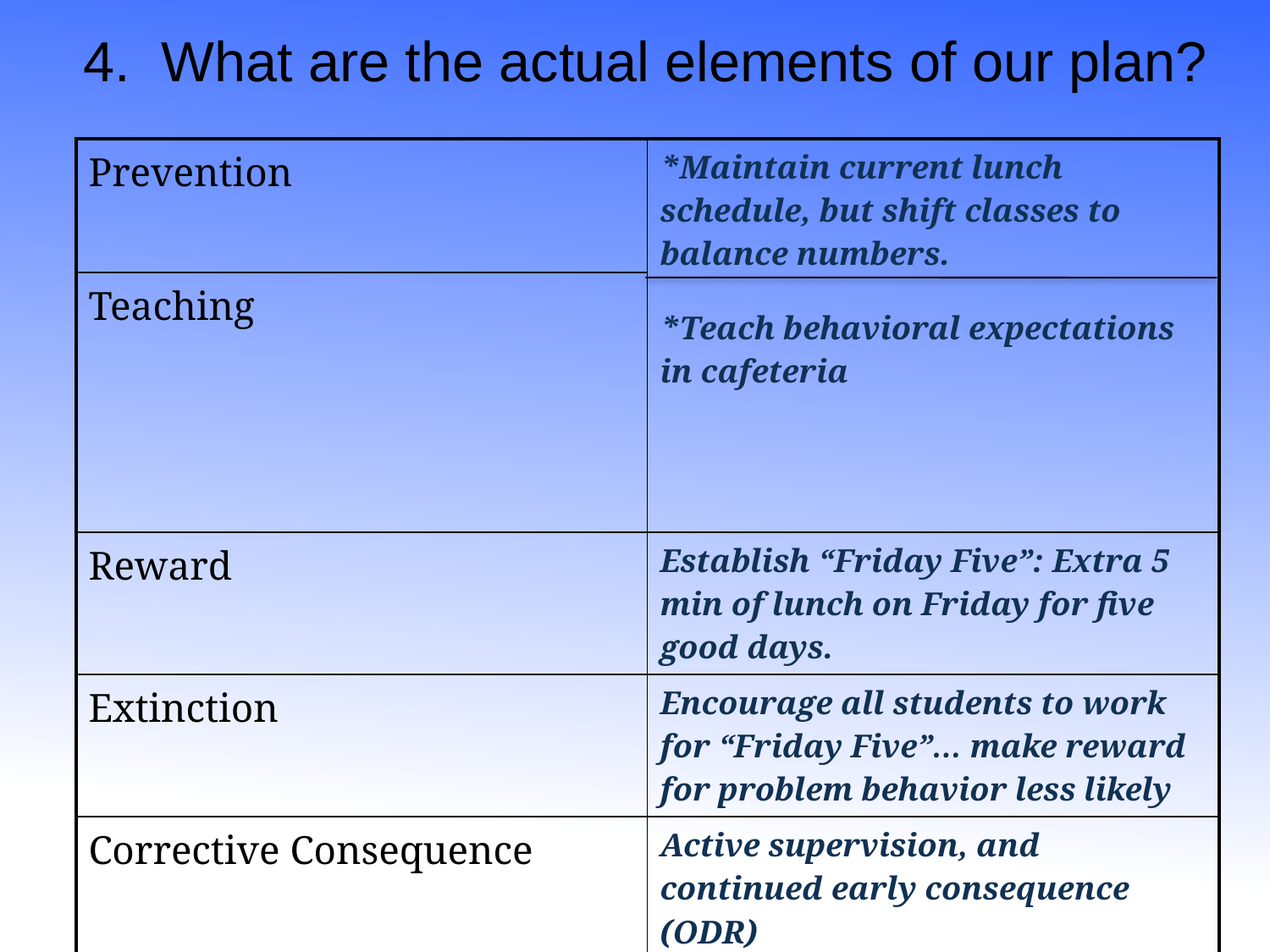

4.  What are the actual elements of our plan?
| Prevention | \*Maintain current lunch schedule, but shift classes to balance numbers. \*Teach behavioral expectations in cafeteria |
| --- | --- |
| Teaching |  |
| Reward | Establish “Friday Five”: Extra 5 min of lunch on Friday for five good days. |
| Extinction | Encourage all students to work for “Friday Five”… make reward for problem behavior less likely |
| Corrective Consequence | Active supervision, and continued early consequence (ODR) |
| Data Collection | Maintain ODR record and supervisor weekly report |